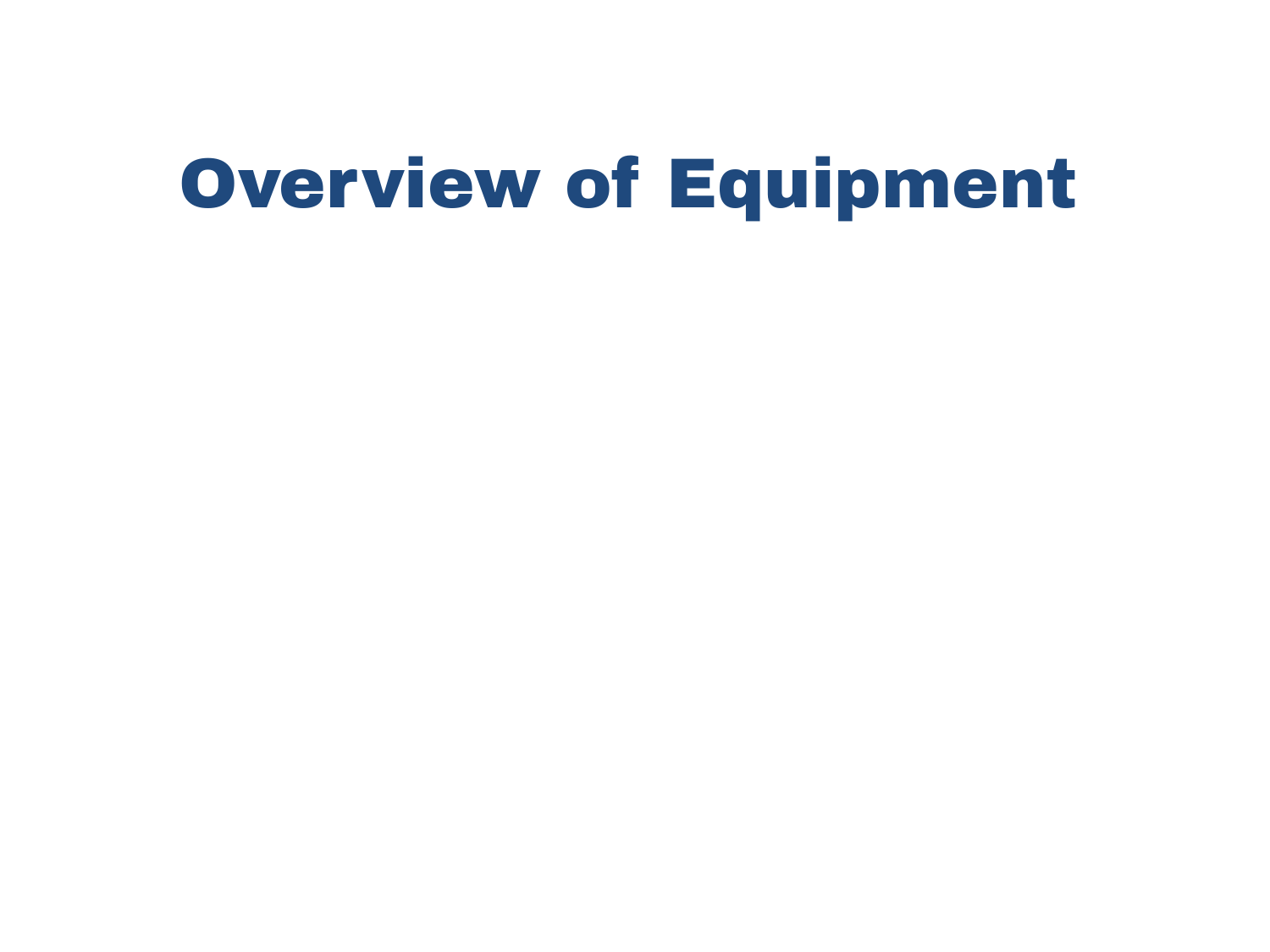

Overview of Equipment
View Video segment – Introduction to Snow Removal (approx. 10 minutes)